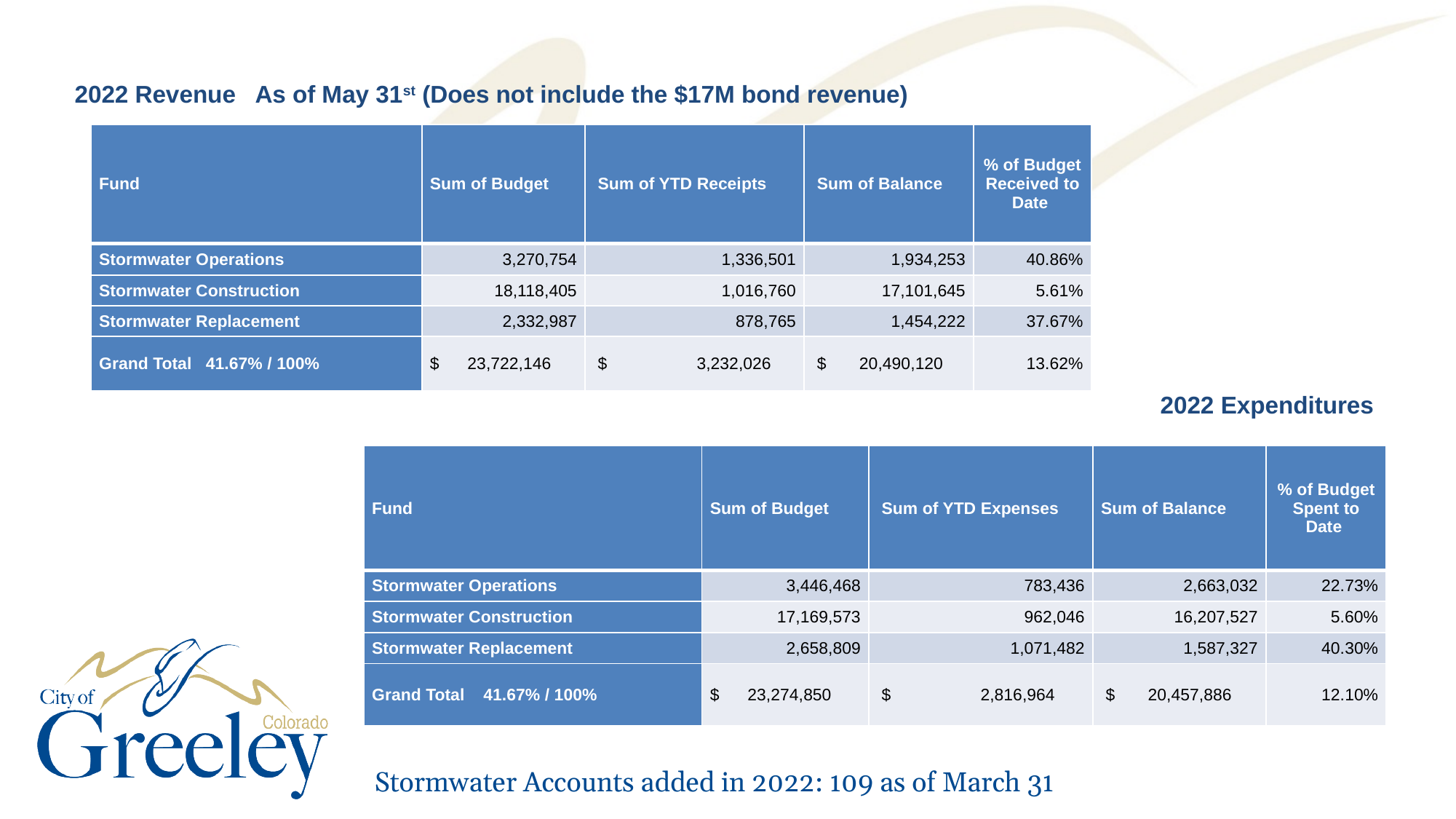

2022 Revenue   As of May 31st (Does not include the $17M bond revenue)
| Fund | Sum of Budget | Sum of YTD Receipts | Sum of Balance | % of Budget Received to Date |
| --- | --- | --- | --- | --- |
| Stormwater Operations | 3,270,754 | 1,336,501 | 1,934,253 | 40.86% |
| Stormwater Construction | 18,118,405 | 1,016,760 | 17,101,645 | 5.61% |
| Stormwater Replacement | 2,332,987 | 878,765 | 1,454,222 | 37.67% |
| Grand Total 41.67% / 100% | $      23,722,146 | $                   3,232,026 | $       20,490,120 | 13.62% |
2022 Expenditures
| Fund | Sum of Budget | Sum of YTD Expenses | Sum of Balance | % of Budget Spent to Date |
| --- | --- | --- | --- | --- |
| Stormwater Operations | 3,446,468 | 783,436 | 2,663,032 | 22.73% |
| Stormwater Construction | 17,169,573 | 962,046 | 16,207,527 | 5.60% |
| Stormwater Replacement | 2,658,809 | 1,071,482 | 1,587,327 | 40.30% |
| Grand Total 41.67% / 100% | $      23,274,850 | $                   2,816,964 | $       20,457,886 | 12.10% |
Stormwater Accounts added in 2022: 109 as of March 31